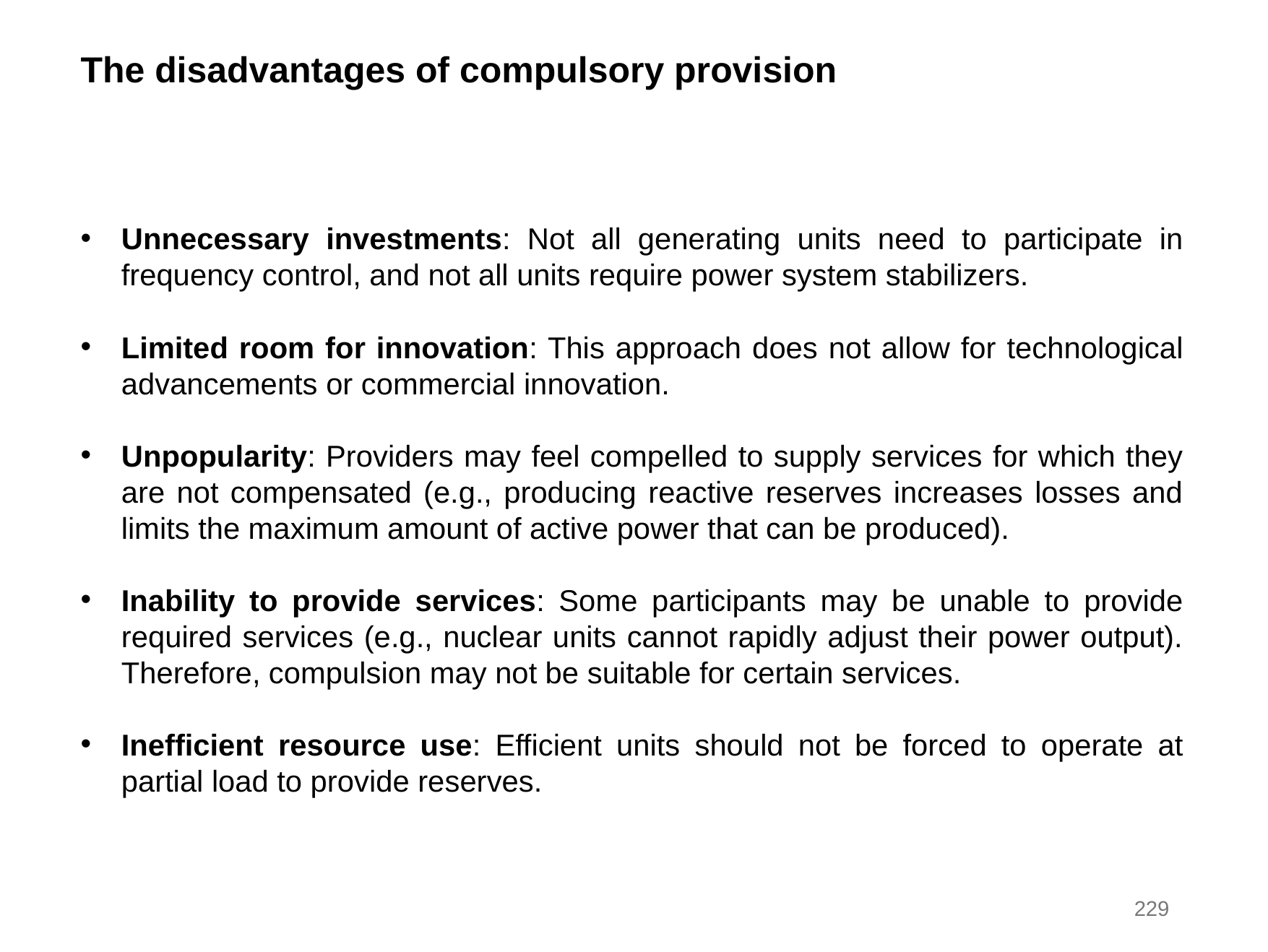

The disadvantages of compulsory provision
Unnecessary investments: Not all generating units need to participate in frequency control, and not all units require power system stabilizers.

Limited room for innovation: This approach does not allow for technological advancements or commercial innovation.

Unpopularity: Providers may feel compelled to supply services for which they are not compensated (e.g., producing reactive reserves increases losses and limits the maximum amount of active power that can be produced).

Inability to provide services: Some participants may be unable to provide required services (e.g., nuclear units cannot rapidly adjust their power output). Therefore, compulsion may not be suitable for certain services.

Inefficient resource use: Efficient units should not be forced to operate at partial load to provide reserves.
229